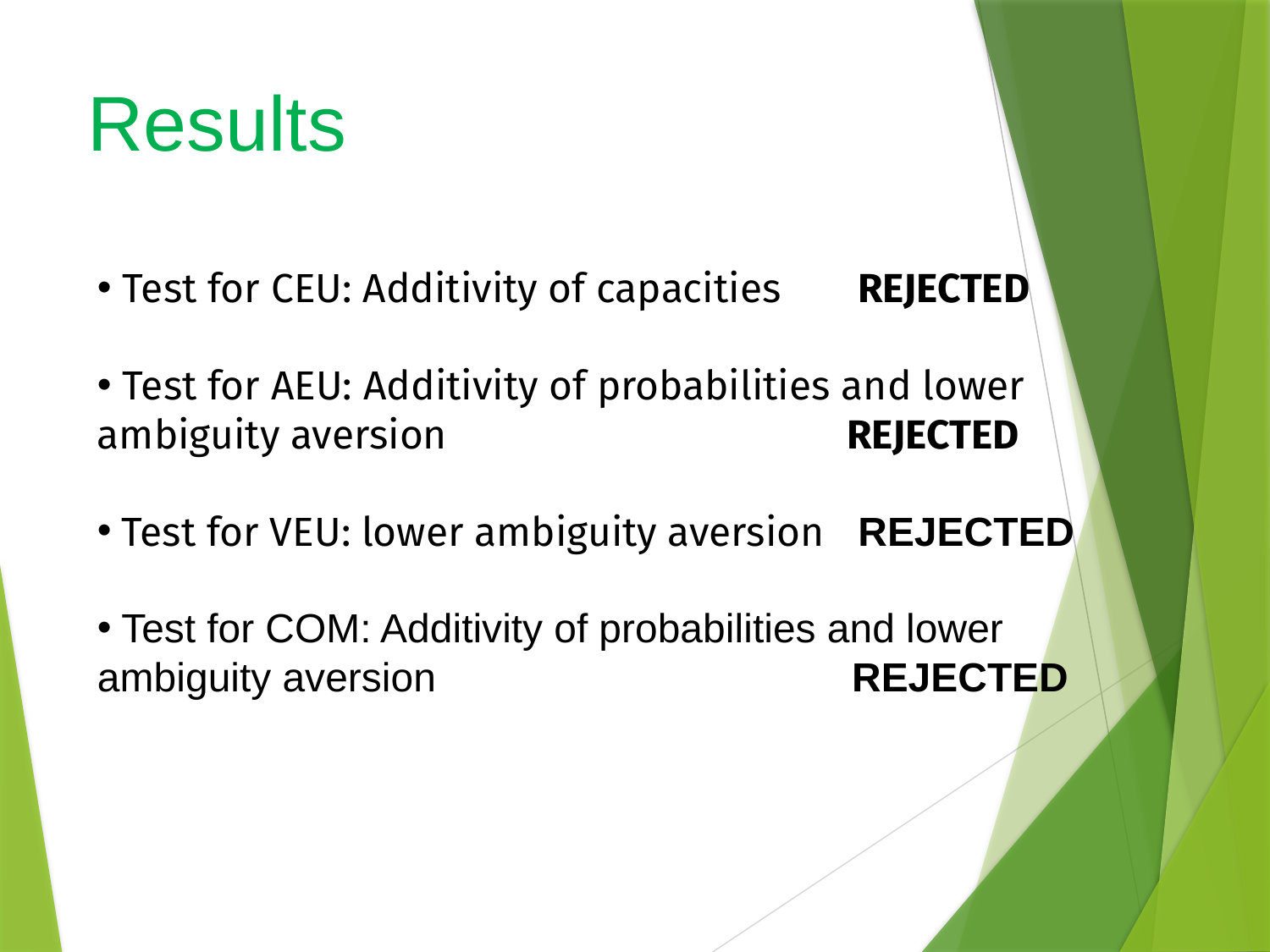

Results
75
 Test for CEU: Additivity of capacities       REJECTED

 Test for AEU: Additivity of probabilities and lower ambiguity aversion                                     REJECTED

 Test for VEU: lower ambiguity aversion   REJECTED

 Test for COM: Additivity of probabilities and lower ambiguity aversion                                     REJECTED